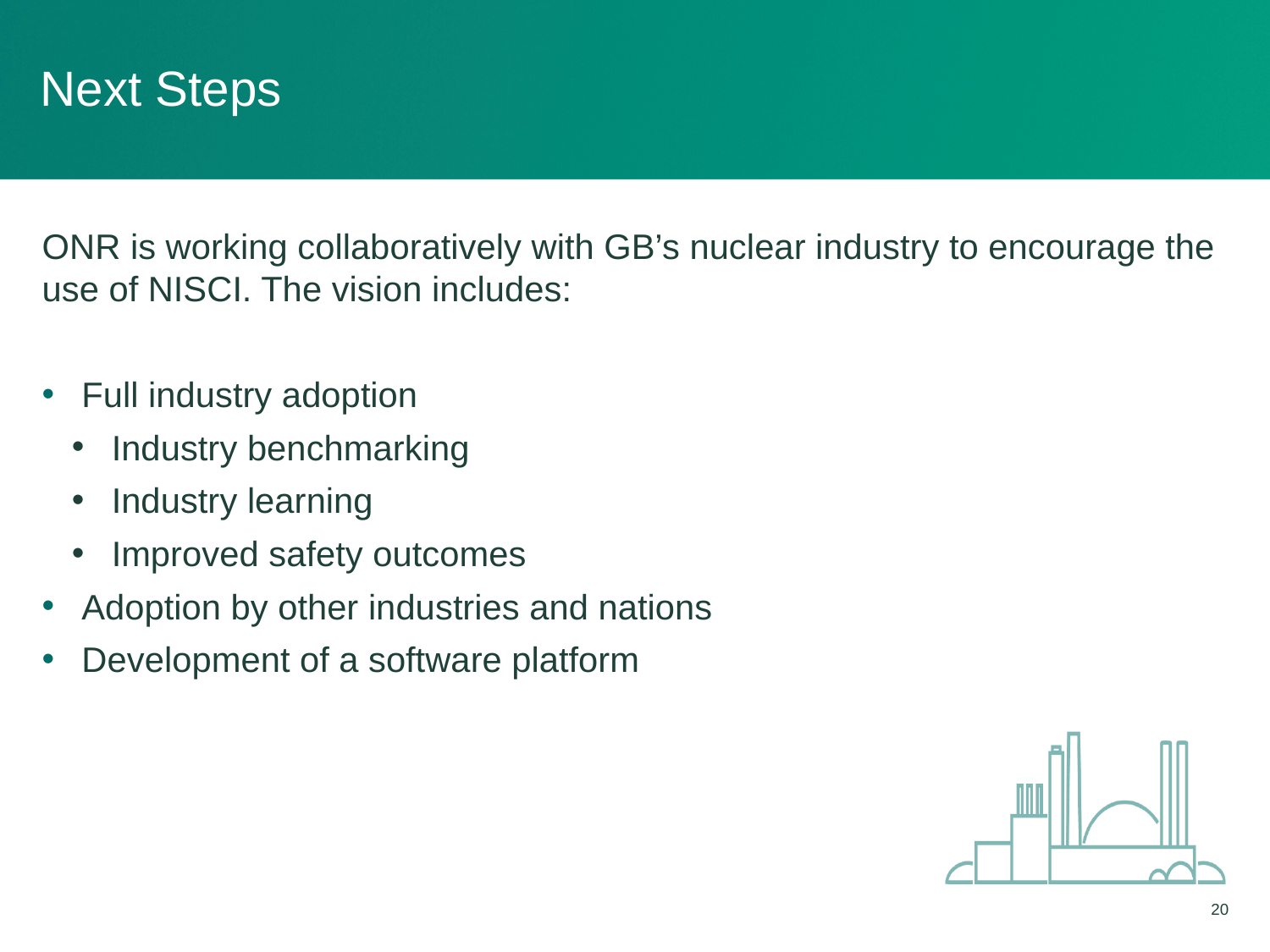

# Next Steps
ONR is working collaboratively with GB’s nuclear industry to encourage the use of NISCI. The vision includes:

Full industry adoption
Industry benchmarking
Industry learning
Improved safety outcomes
Adoption by other industries and nations
Development of a software platform
20